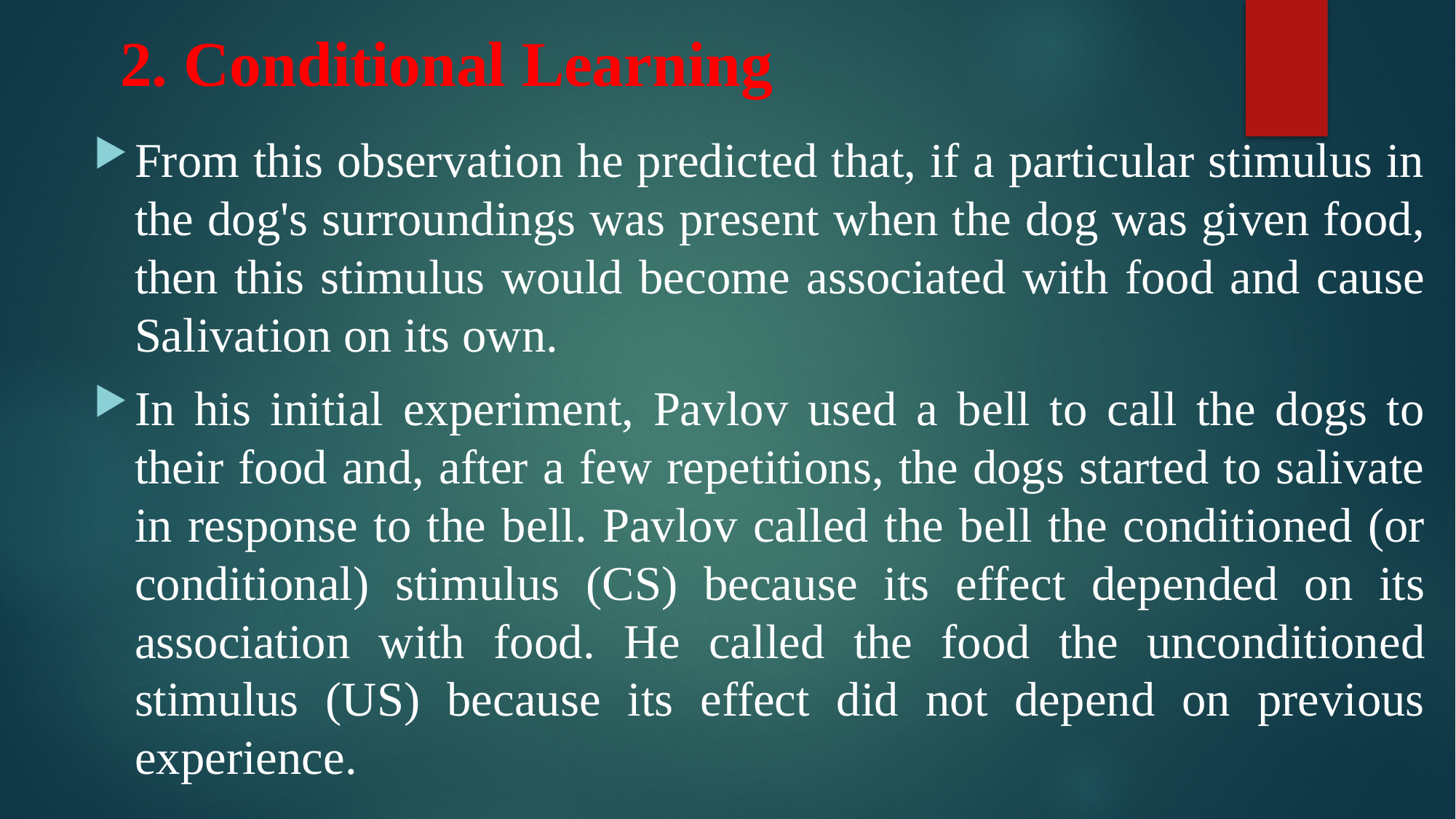

# 2. Conditional Learning
From this observation he predicted that, if a particular stimulus in the dog's surroundings was present when the dog was given food, then this stimulus would become associated with food and cause Salivation on its own.
In his initial experiment, Pavlov used a bell to call the dogs to their food and, after a few repetitions, the dogs started to salivate in response to the bell. Pavlov called the bell the conditioned (or conditional) stimulus (CS) because its effect depended on its association with food. He called the food the unconditioned stimulus (US) because its effect did not depend on previous experience.